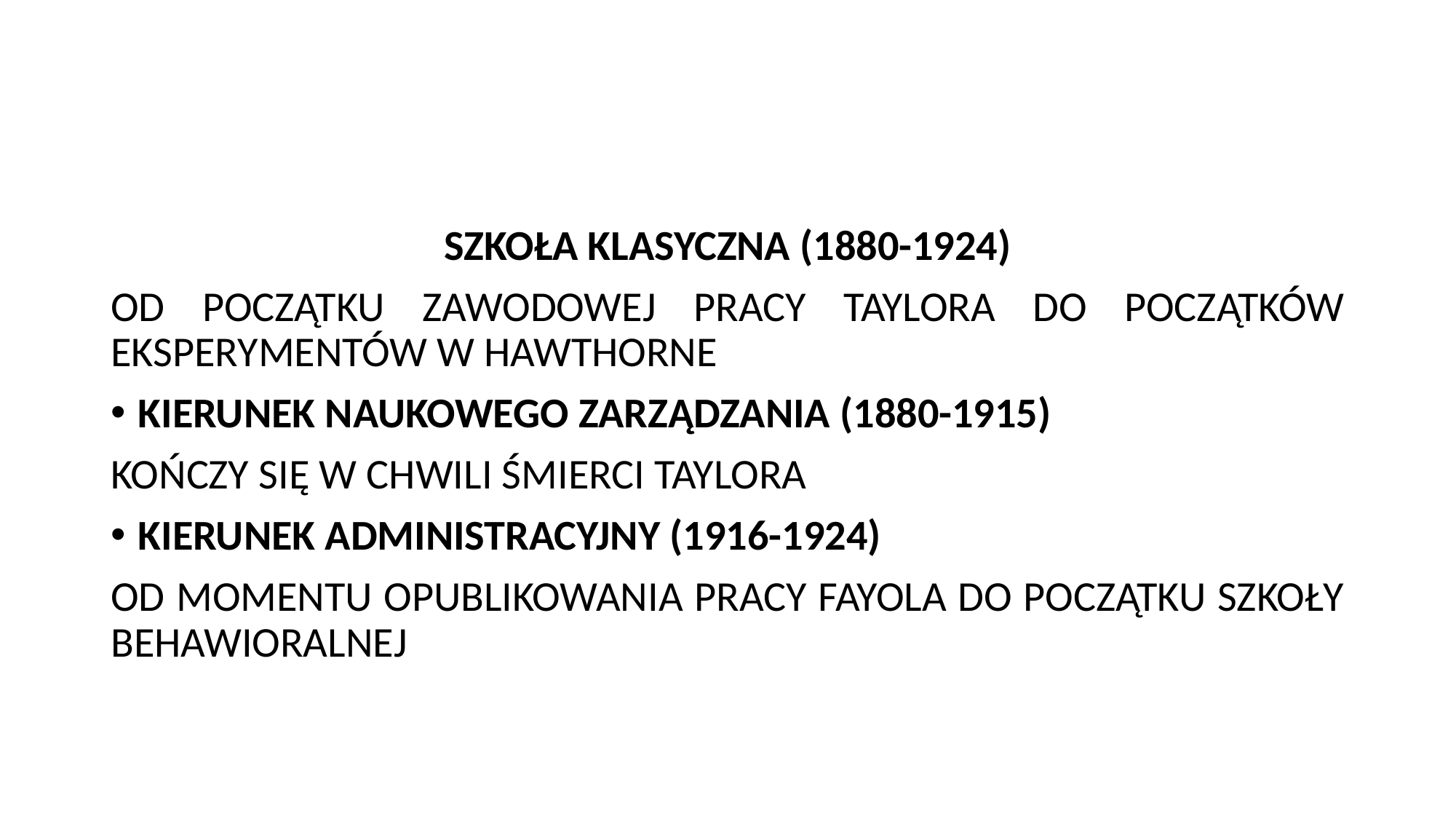

#
SZKOŁA KLASYCZNA (1880-1924)
OD POCZĄTKU ZAWODOWEJ PRACY TAYLORA DO POCZĄTKÓW EKSPERYMENTÓW W HAWTHORNE
KIERUNEK NAUKOWEGO ZARZĄDZANIA (1880-1915)
KOŃCZY SIĘ W CHWILI ŚMIERCI TAYLORA
KIERUNEK ADMINISTRACYJNY (1916-1924)
OD MOMENTU OPUBLIKOWANIA PRACY FAYOLA DO POCZĄTKU SZKOŁY BEHAWIORALNEJ